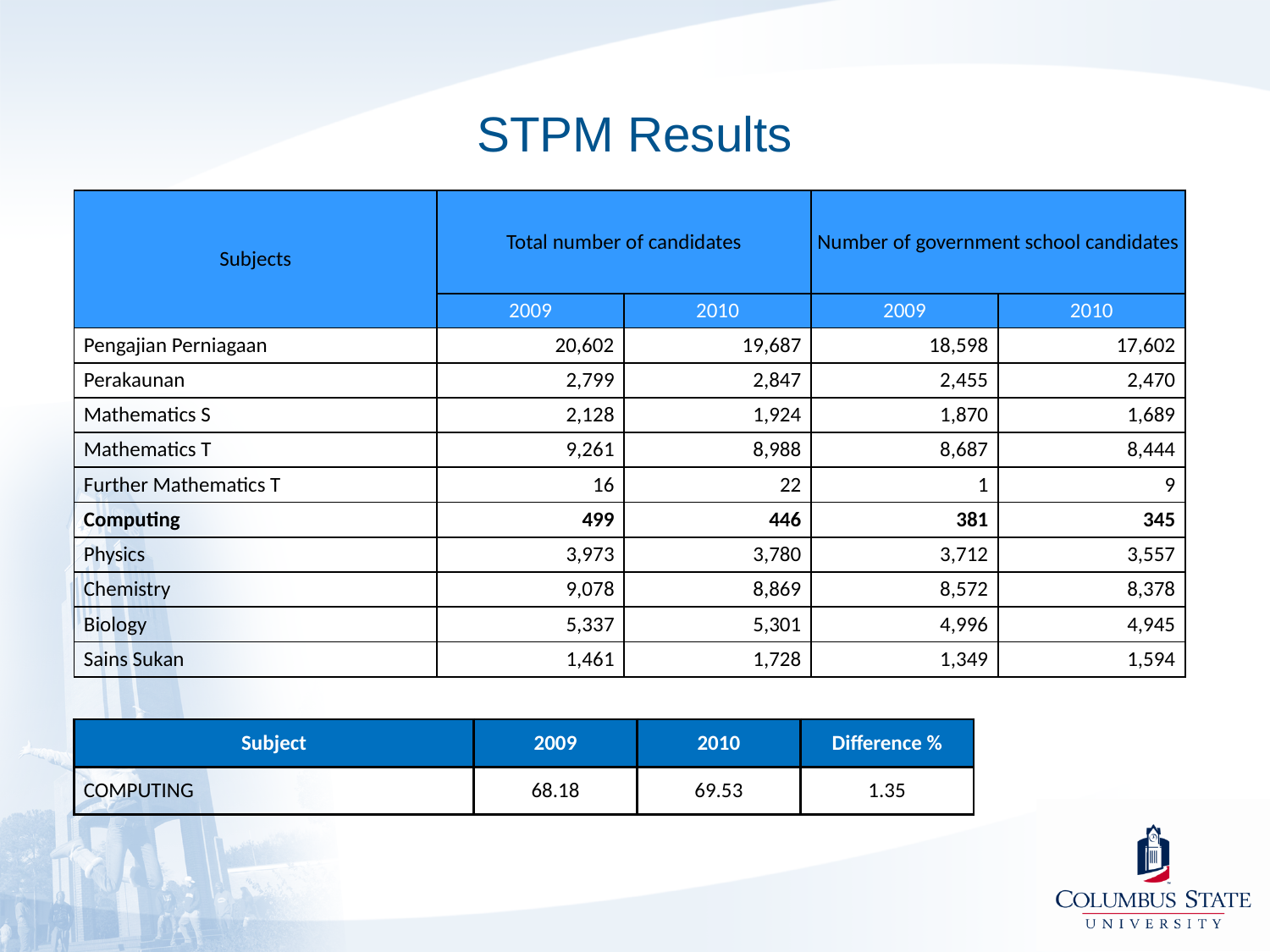

# STPM Results
| Subjects | Total number of candidates |  | Number of government school candidates |  |
| --- | --- | --- | --- | --- |
|  | 2009 | 2010 | 2009 | 2010 |
| Pengajian Perniagaan | 20,602 | 19,687 | 18,598 | 17,602 |
| Perakaunan | 2,799 | 2,847 | 2,455 | 2,470 |
| Mathematics S | 2,128 | 1,924 | 1,870 | 1,689 |
| Mathematics T | 9,261 | 8,988 | 8,687 | 8,444 |
| Further Mathematics T | 16 | 22 | 1 | 9 |
| Computing | 499 | 446 | 381 | 345 |
| Physics | 3,973 | 3,780 | 3,712 | 3,557 |
| Chemistry | 9,078 | 8,869 | 8,572 | 8,378 |
| Biology | 5,337 | 5,301 | 4,996 | 4,945 |
| Sains Sukan | 1,461 | 1,728 | 1,349 | 1,594 |
| Subject | 2009 | 2010 | Difference % |
| --- | --- | --- | --- |
| COMPUTING | 68.18 | 69.53 | 1.35 |